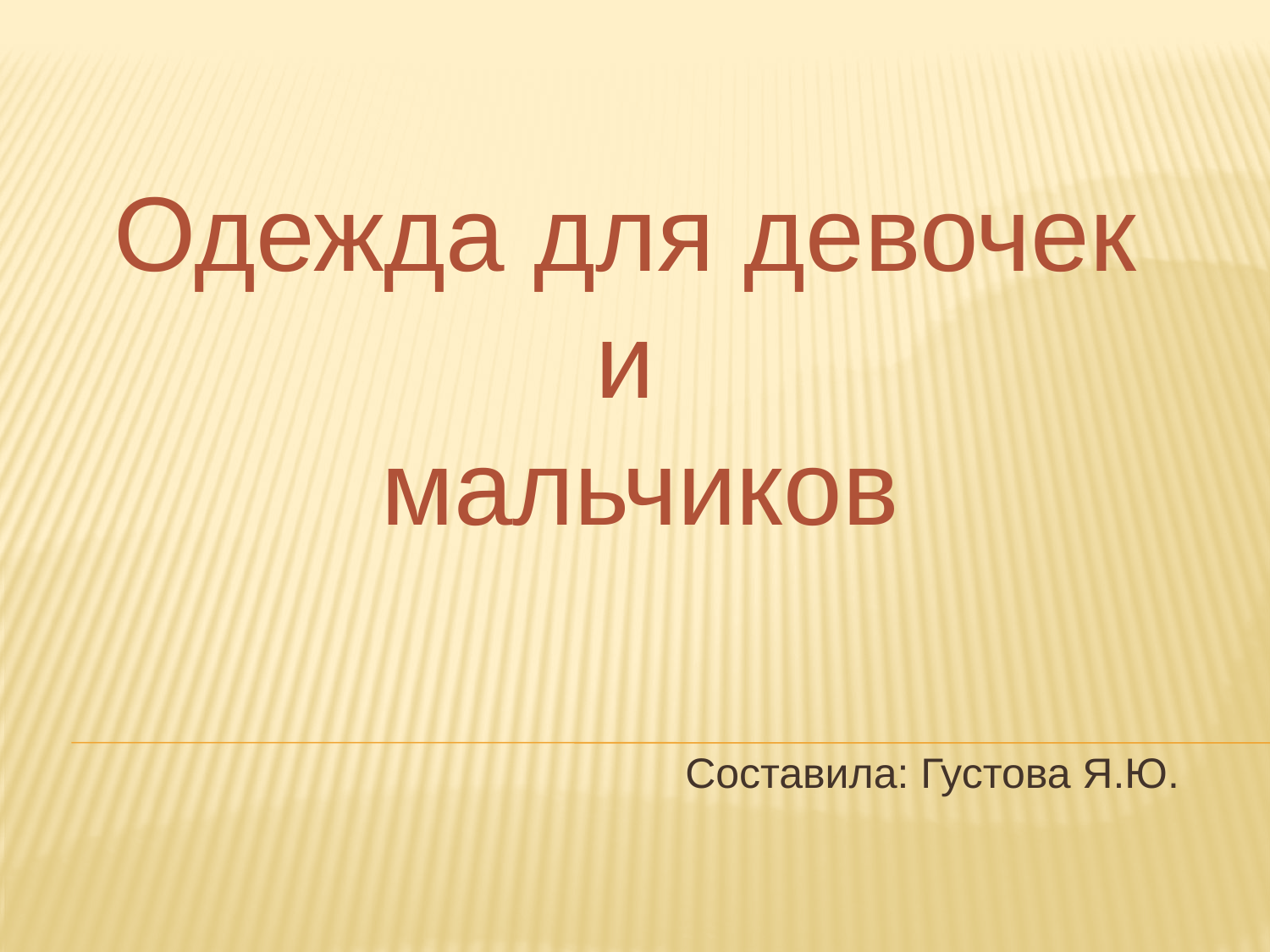

# Одежда для девочек и мальчиков
Составила: Густова Я.Ю.